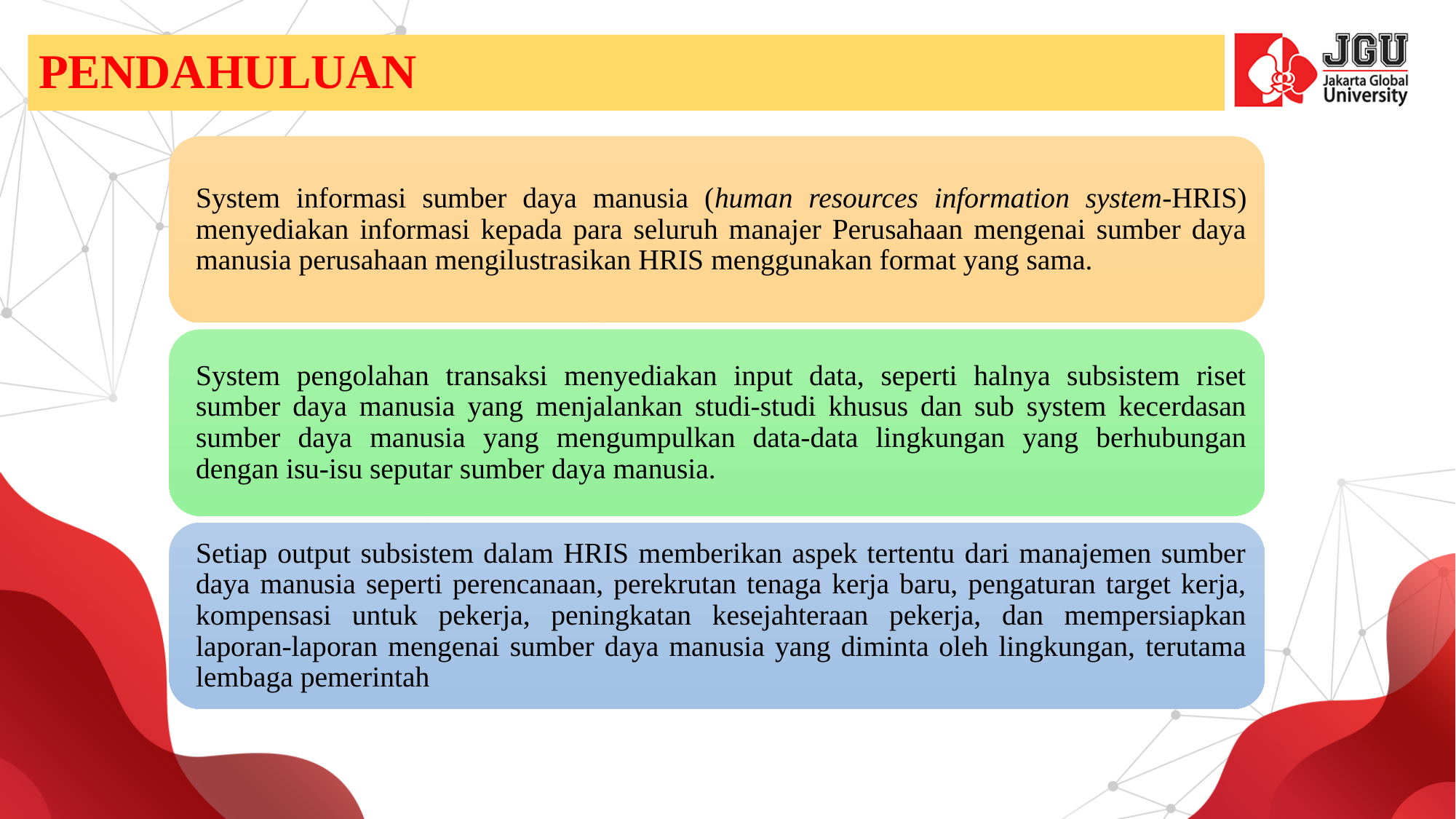

# PENDAHULUAN
System informasi sumber daya manusia (human resources information system-HRIS) menyediakan informasi kepada para seluruh manajer Perusahaan mengenai sumber daya manusia perusahaan mengilustrasikan HRIS menggunakan format yang sama.
System pengolahan transaksi menyediakan input data, seperti halnya subsistem riset sumber daya manusia yang menjalankan studi-studi khusus dan sub system kecerdasan sumber daya manusia yang mengumpulkan data-data lingkungan yang berhubungan dengan isu-isu seputar sumber daya manusia.
Setiap output subsistem dalam HRIS memberikan aspek tertentu dari manajemen sumber daya manusia seperti perencanaan, perekrutan tenaga kerja baru, pengaturan target kerja, kompensasi untuk pekerja, peningkatan kesejahteraan pekerja, dan mempersiapkan laporan-laporan mengenai sumber daya manusia yang diminta oleh lingkungan, terutama lembaga pemerintah